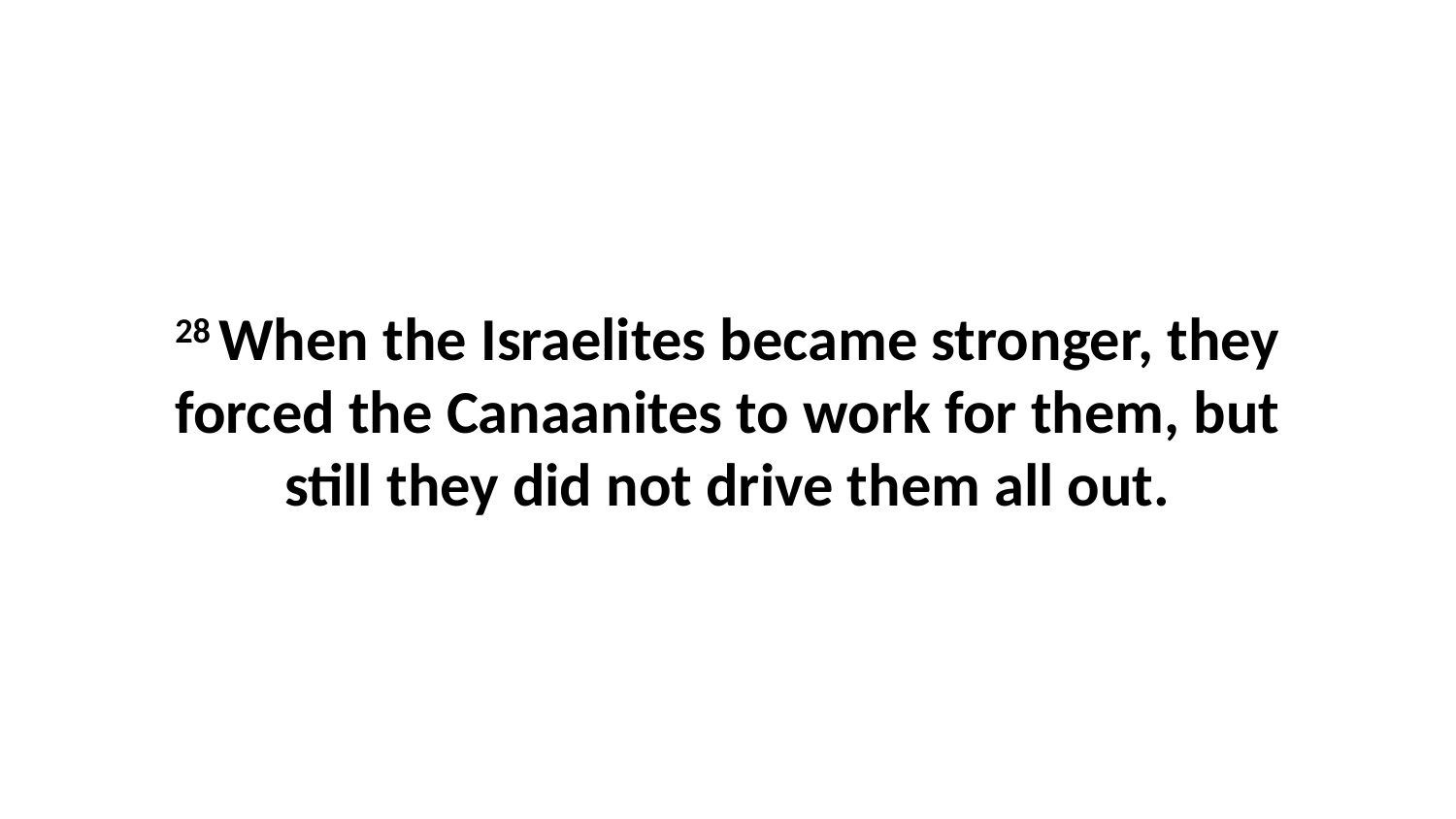

28 When the Israelites became stronger, they forced the Canaanites to work for them, but still they did not drive them all out.